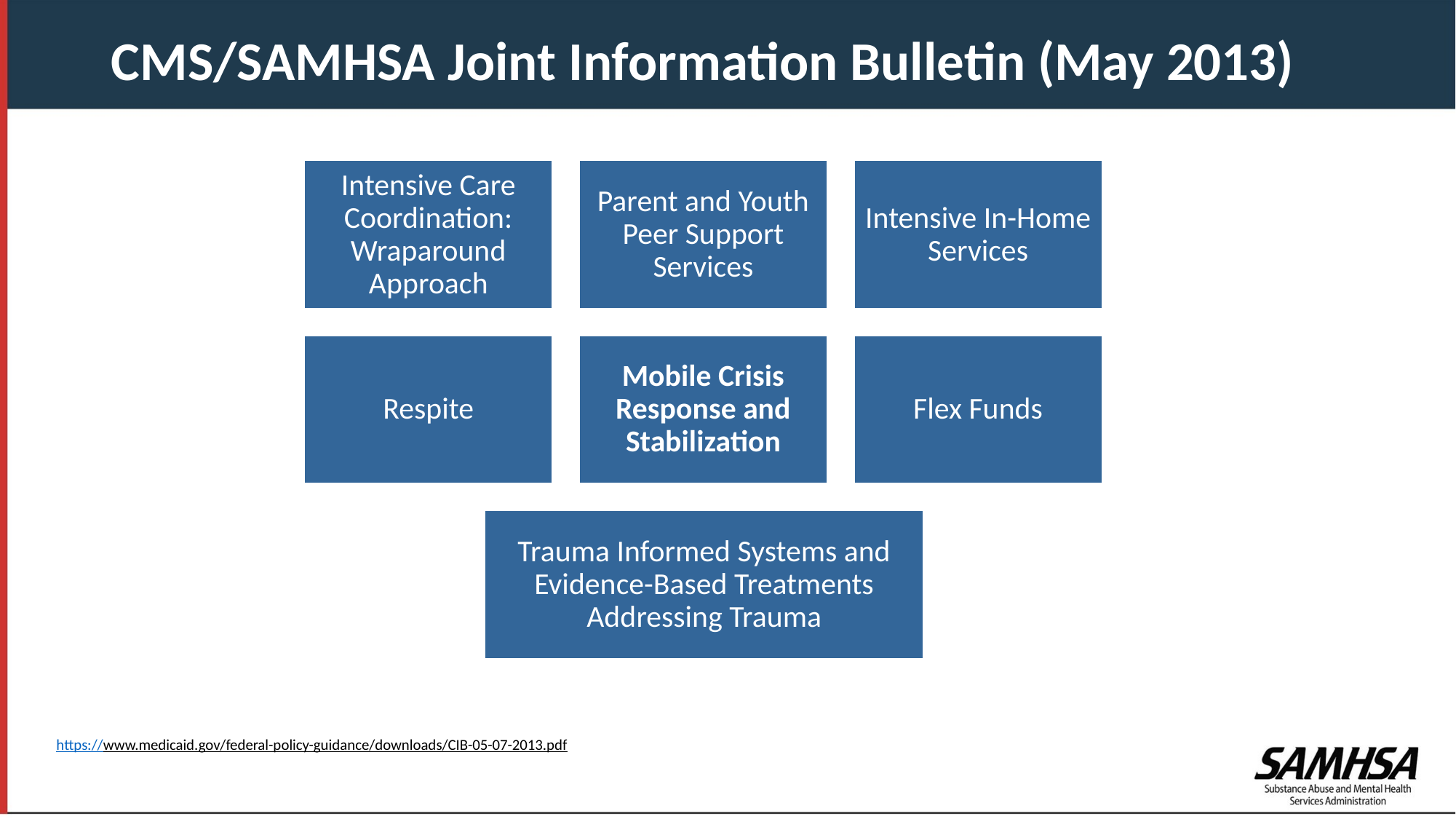

CMS/SAMHSA Joint Information Bulletin (May 2013)
Intensive Care Coordination: Wraparound Approach
Parent and Youth Peer Support Services
Intensive In-Home Services
Respite
Mobile Crisis Response and Stabilization
Flex Funds
Trauma Informed Systems and Evidence-Based Treatments Addressing Trauma
https://www.medicaid.gov/federal-policy-guidance/downloads/CIB-05-07-2013.pdf